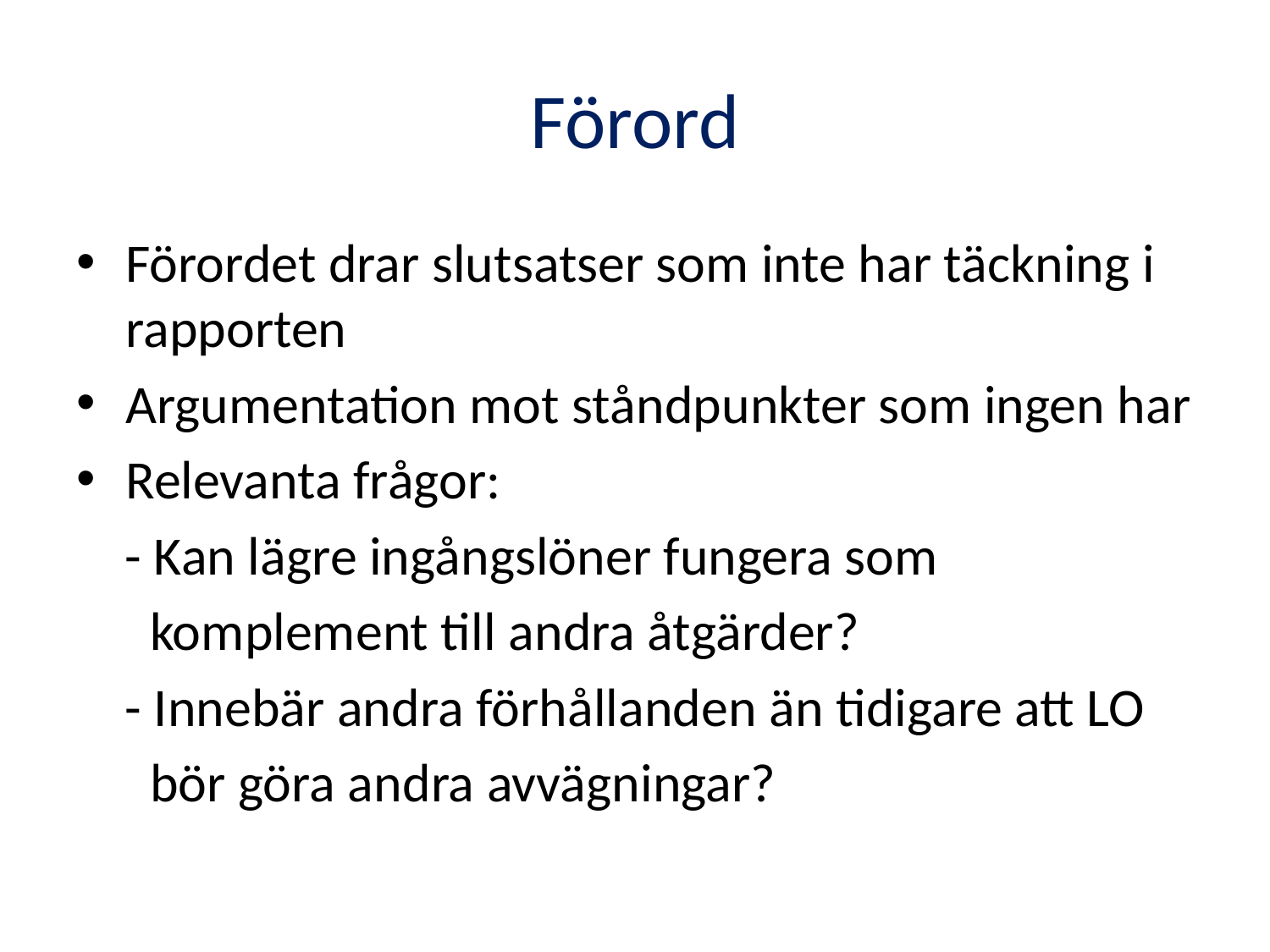

# Förord
Förordet drar slutsatser som inte har täckning i rapporten
Argumentation mot ståndpunkter som ingen har
Relevanta frågor:
    - Kan lägre ingångslöner fungera som
      komplement till andra åtgärder?
    - Innebär andra förhållanden än tidigare att LO
      bör göra andra avvägningar?